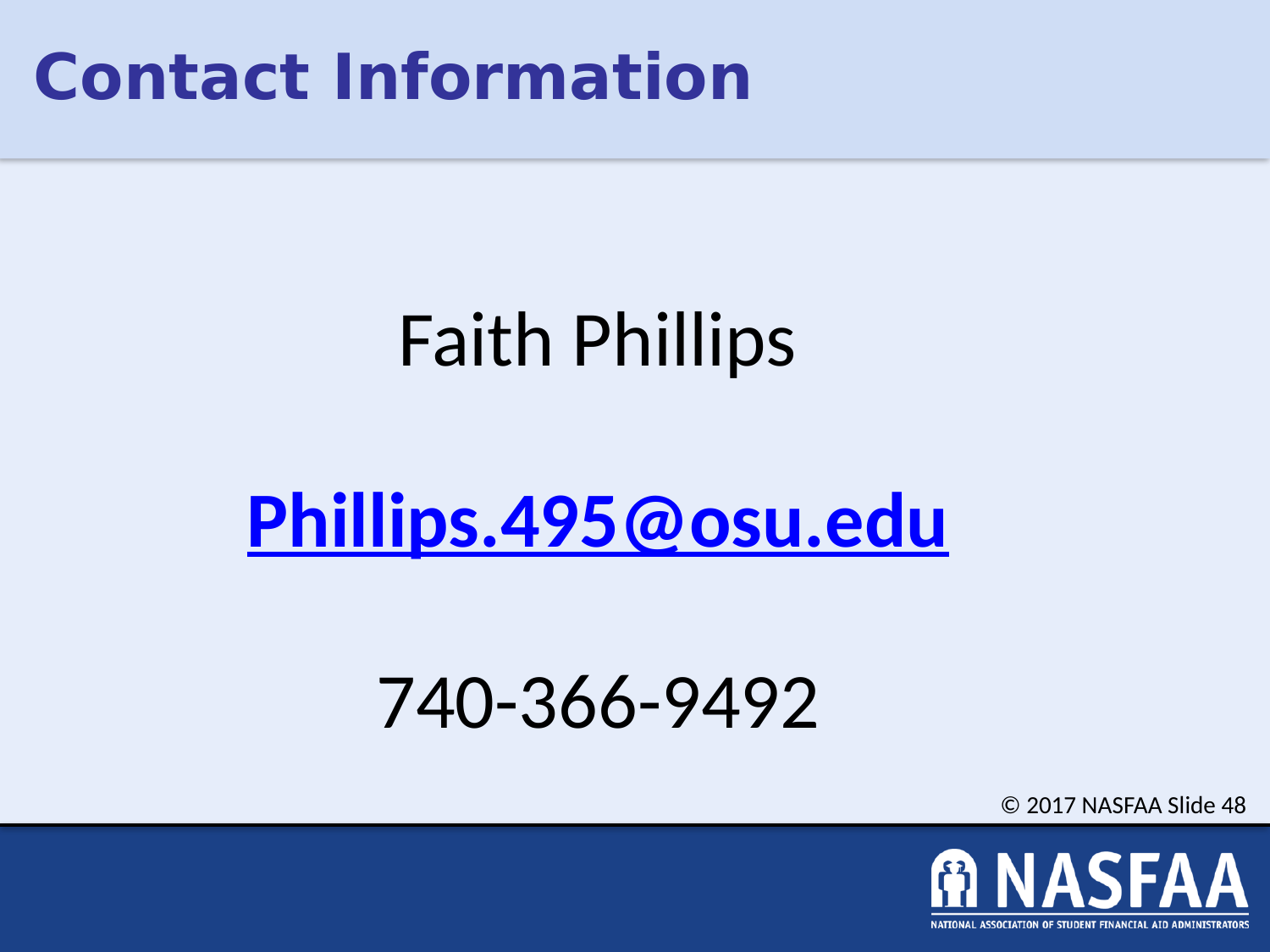

# Contact Information

Faith Phillips

Phillips.495@osu.edu

740-366-9492